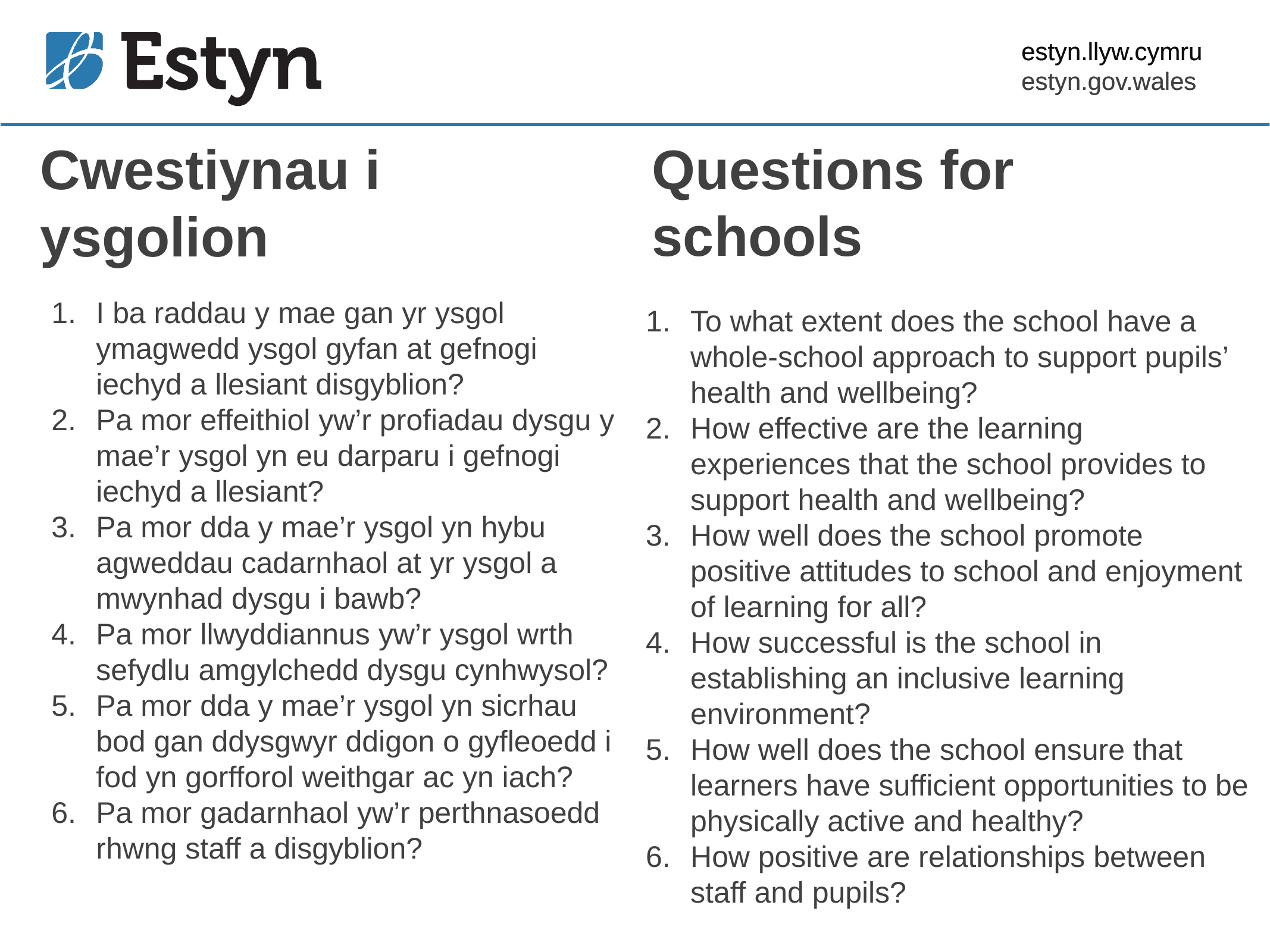

Cwestiynau i ysgolion
Questions for schools

I ba raddau y mae gan yr ysgol ymagwedd ysgol gyfan at gefnogi iechyd a llesiant disgyblion?
Pa mor effeithiol yw’r profiadau dysgu y mae’r ysgol yn eu darparu i gefnogi iechyd a llesiant?
Pa mor dda y mae’r ysgol yn hybu agweddau cadarnhaol at yr ysgol a mwynhad dysgu i bawb?
Pa mor llwyddiannus yw’r ysgol wrth sefydlu amgylchedd dysgu cynhwysol?
Pa mor dda y mae’r ysgol yn sicrhau bod gan ddysgwyr ddigon o gyfleoedd i fod yn gorfforol weithgar ac yn iach?
Pa mor gadarnhaol yw’r perthnasoedd rhwng staff a disgyblion?

To what extent does the school have a whole-school approach to support pupils’ health and wellbeing?
How effective are the learning experiences that the school provides to support health and wellbeing?
How well does the school promote positive attitudes to school and enjoyment of learning for all?
How successful is the school in establishing an inclusive learning environment?
How well does the school ensure that learners have sufficient opportunities to be physically active and healthy?
How positive are relationships between staff and pupils?